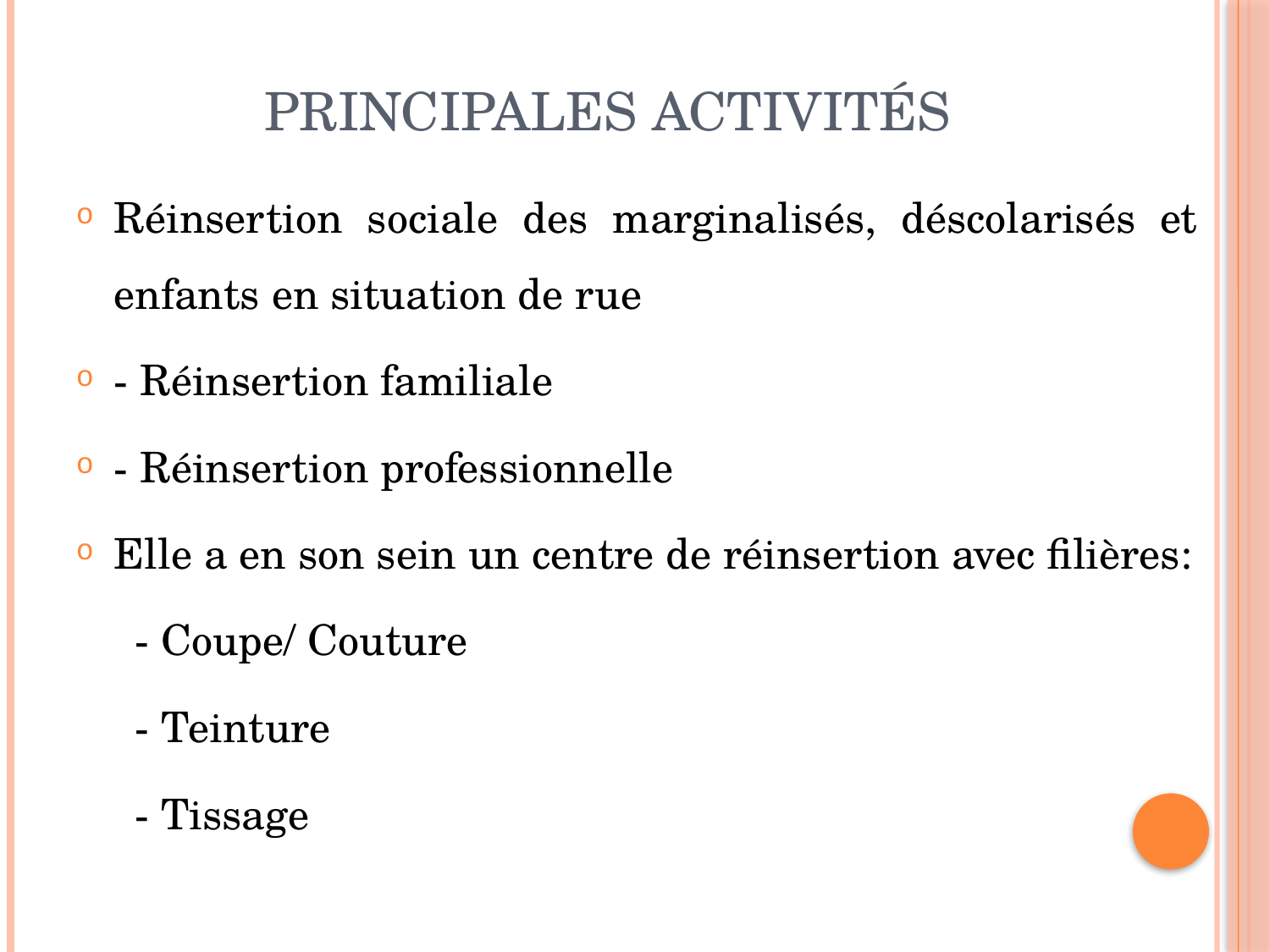

# Principales activités
Réinsertion sociale des marginalisés, déscolarisés et enfants en situation de rue
- Réinsertion familiale
- Réinsertion professionnelle
Elle a en son sein un centre de réinsertion avec filières:
     - Coupe/ Couture
     - Teinture
     - Tissage